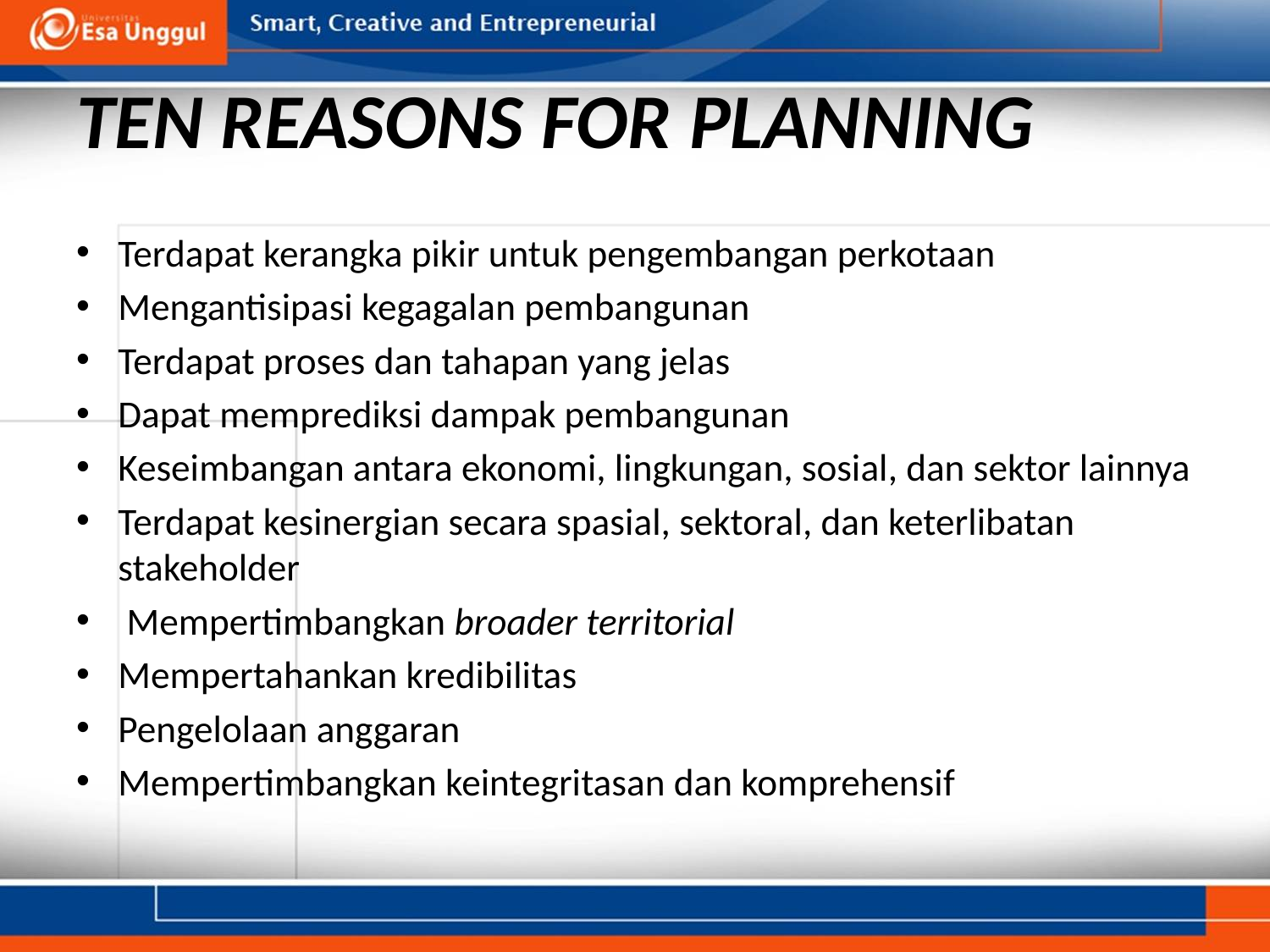

# TEN REASONS FOR PLANNING
Terdapat kerangka pikir untuk pengembangan perkotaan
Mengantisipasi kegagalan pembangunan
Terdapat proses dan tahapan yang jelas
Dapat memprediksi dampak pembangunan
Keseimbangan antara ekonomi, lingkungan, sosial, dan sektor lainnya
Terdapat kesinergian secara spasial, sektoral, dan keterlibatan stakeholder
 Mempertimbangkan broader territorial
Mempertahankan kredibilitas
Pengelolaan anggaran
Mempertimbangkan keintegritasan dan komprehensif